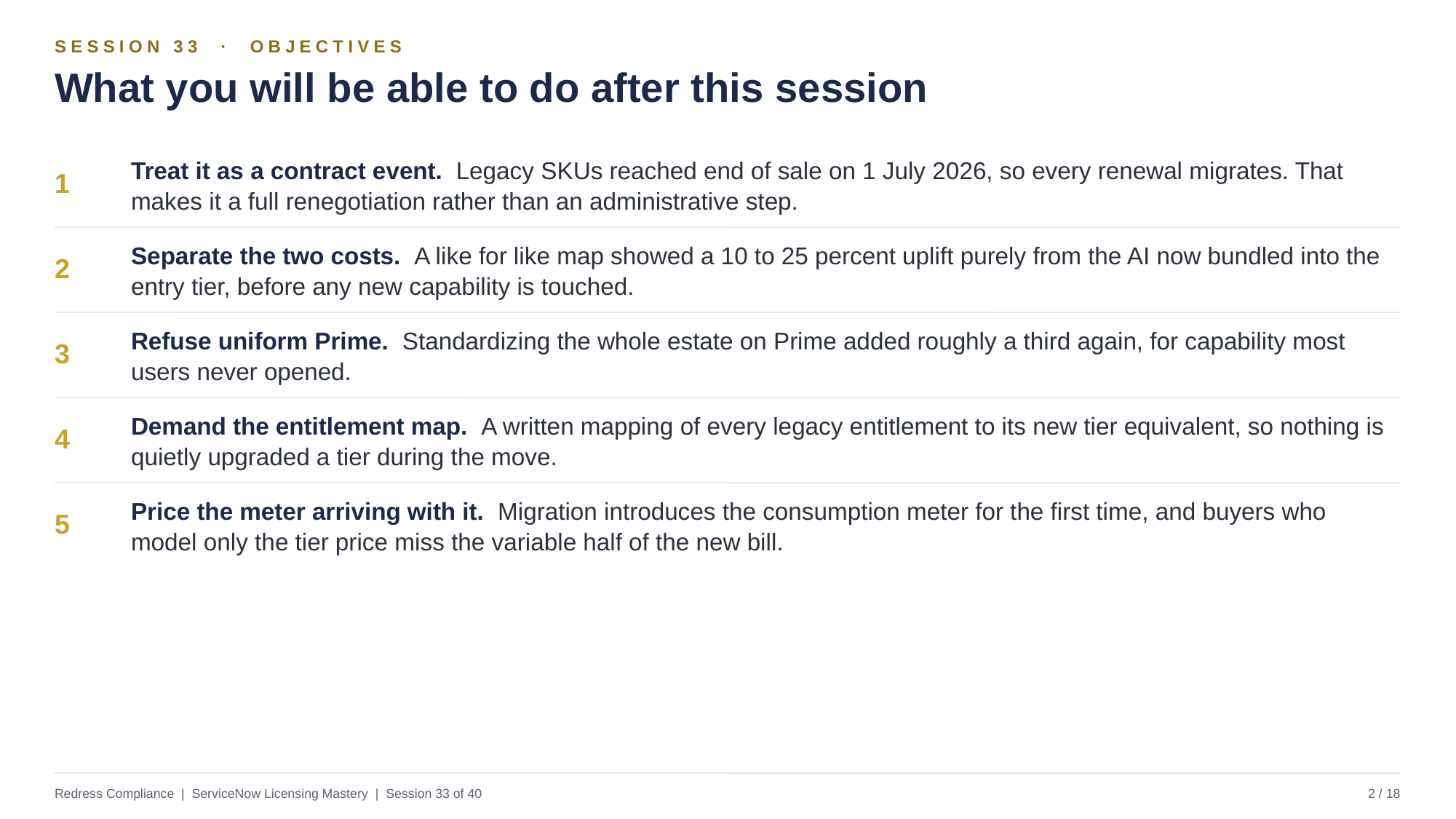

SESSION 33  ·  OBJECTIVES
What you will be able to do after this session
Treat it as a contract event.  Legacy SKUs reached end of sale on 1 July 2026, so every renewal migrates. That makes it a full renegotiation rather than an administrative step.
1

Separate the two costs.  A like for like map showed a 10 to 25 percent uplift purely from the AI now bundled into the entry tier, before any new capability is touched.
2

Refuse uniform Prime.  Standardizing the whole estate on Prime added roughly a third again, for capability most users never opened.
3

Demand the entitlement map.  A written mapping of every legacy entitlement to its new tier equivalent, so nothing is quietly upgraded a tier during the move.
4

Price the meter arriving with it.  Migration introduces the consumption meter for the first time, and buyers who model only the tier price miss the variable half of the new bill.
5

Redress Compliance  |  ServiceNow Licensing Mastery  |  Session 33 of 40
2 / 18